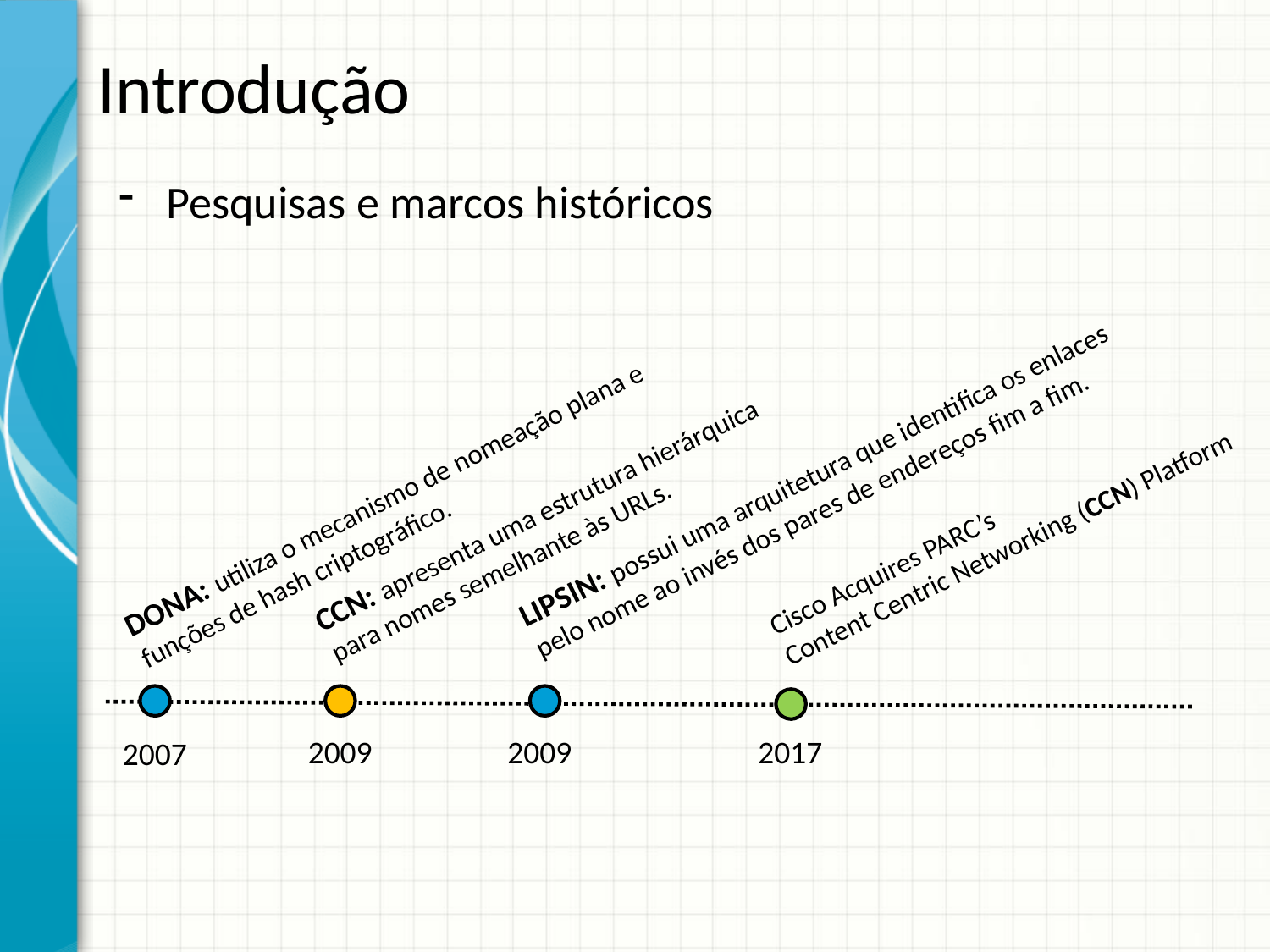

# Introdução
Pesquisas e marcos históricos
LIPSIN: possui uma arquitetura que identifica os enlaces
pelo nome ao invés dos pares de endereços fim a fim.

DONA: utiliza o mecanismo de nomeação plana e funções de hash criptográfico.
CCN: apresenta uma estrutura hierárquica
para nomes semelhante às URLs.

Cisco Acquires PARC’s
Content Centric Networking (CCN) Platform

2009
2017
2009
2007